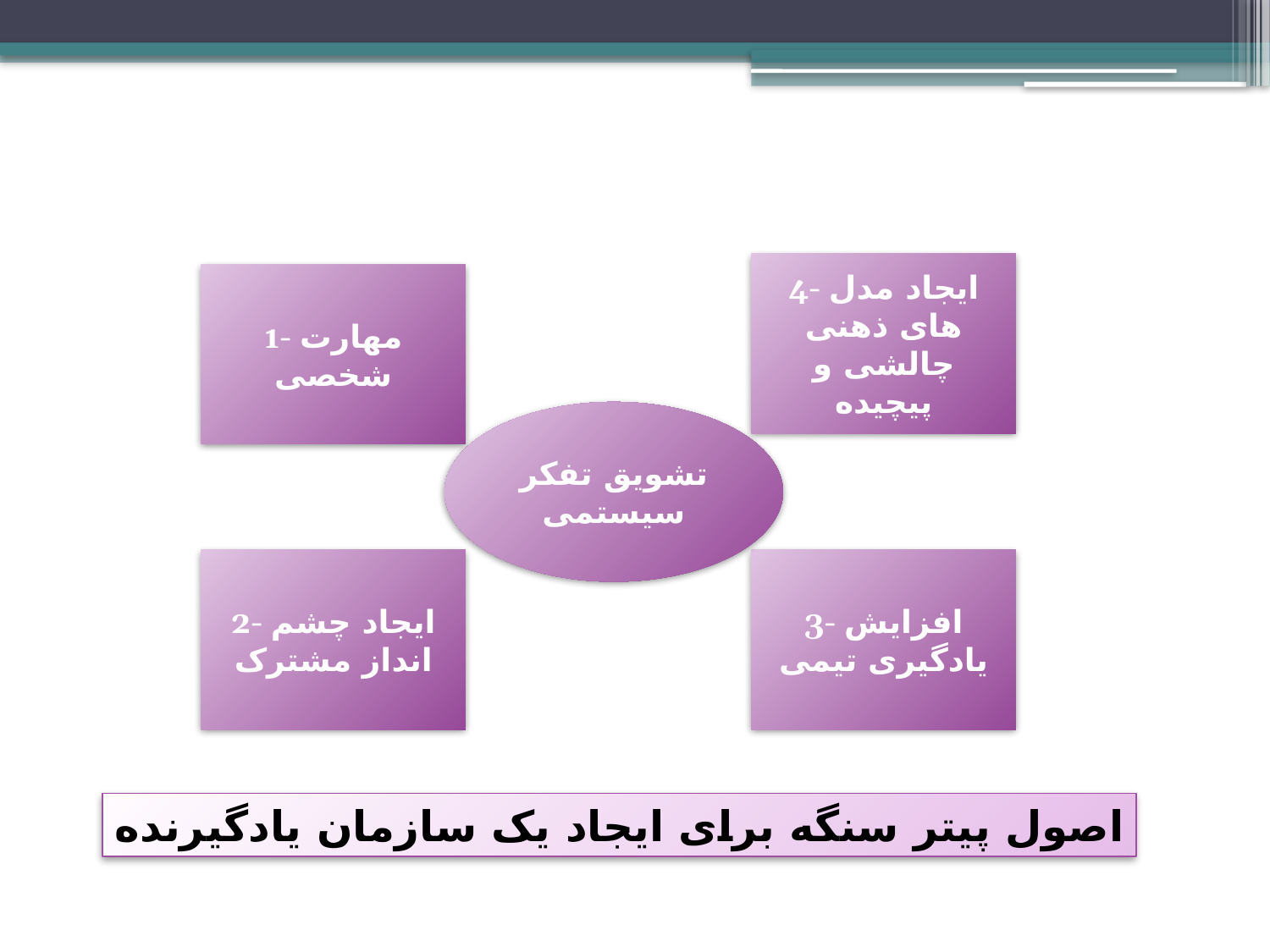

4- ایجاد مدل های ذهنی چالشی و پیچیده
1- مهارت شخصی
تشویق تفکر سیستمی
2- ایجاد چشم انداز مشترک
3- افزایش یادگیری تیمی
اصول پیتر سنگه برای ایجاد یک سازمان یادگیرنده